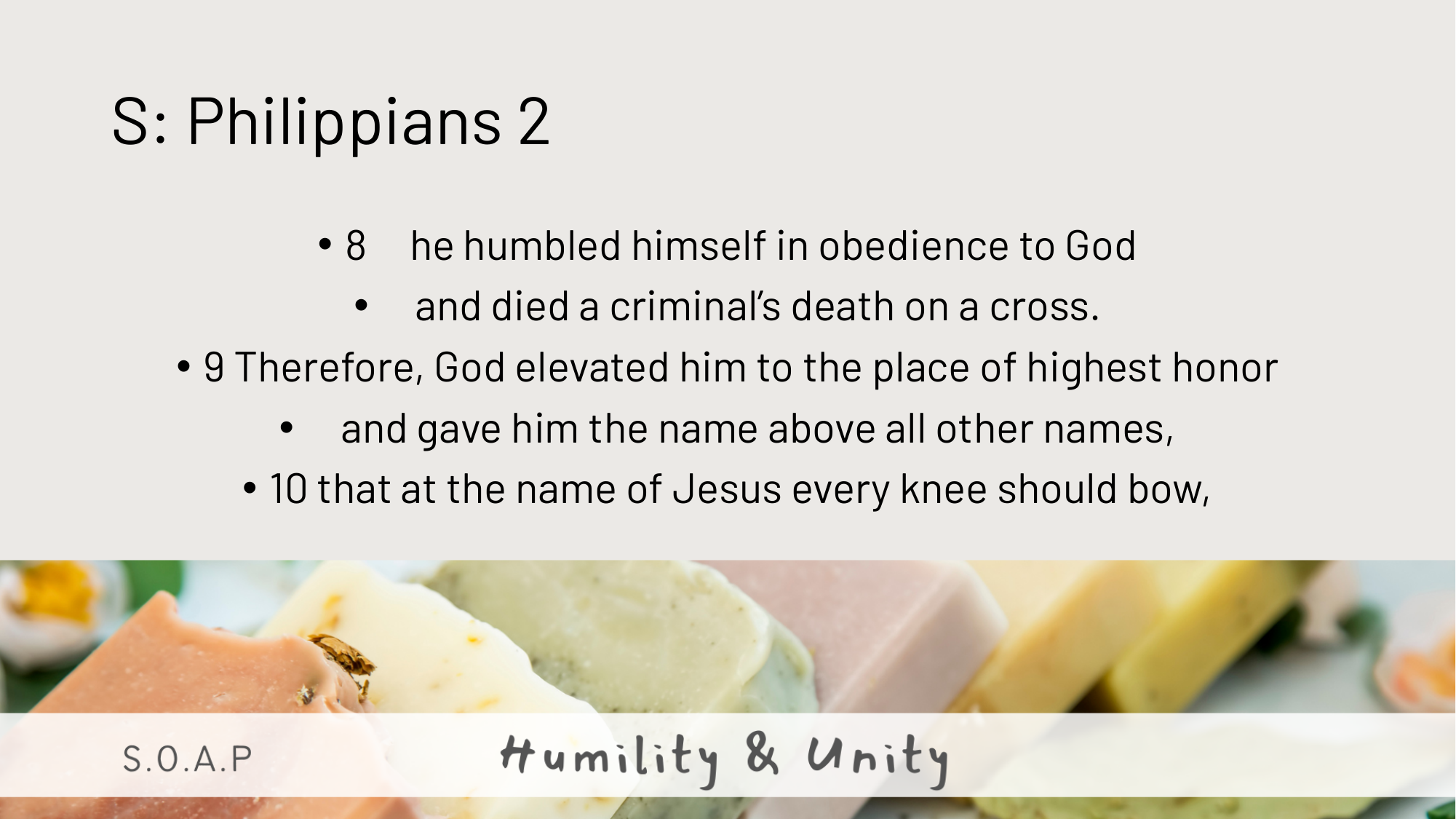

# S: Philippians 2
8     he humbled himself in obedience to God
    and died a criminal’s death on a cross.
9 Therefore, God elevated him to the place of highest honor
    and gave him the name above all other names,
10 that at the name of Jesus every knee should bow,